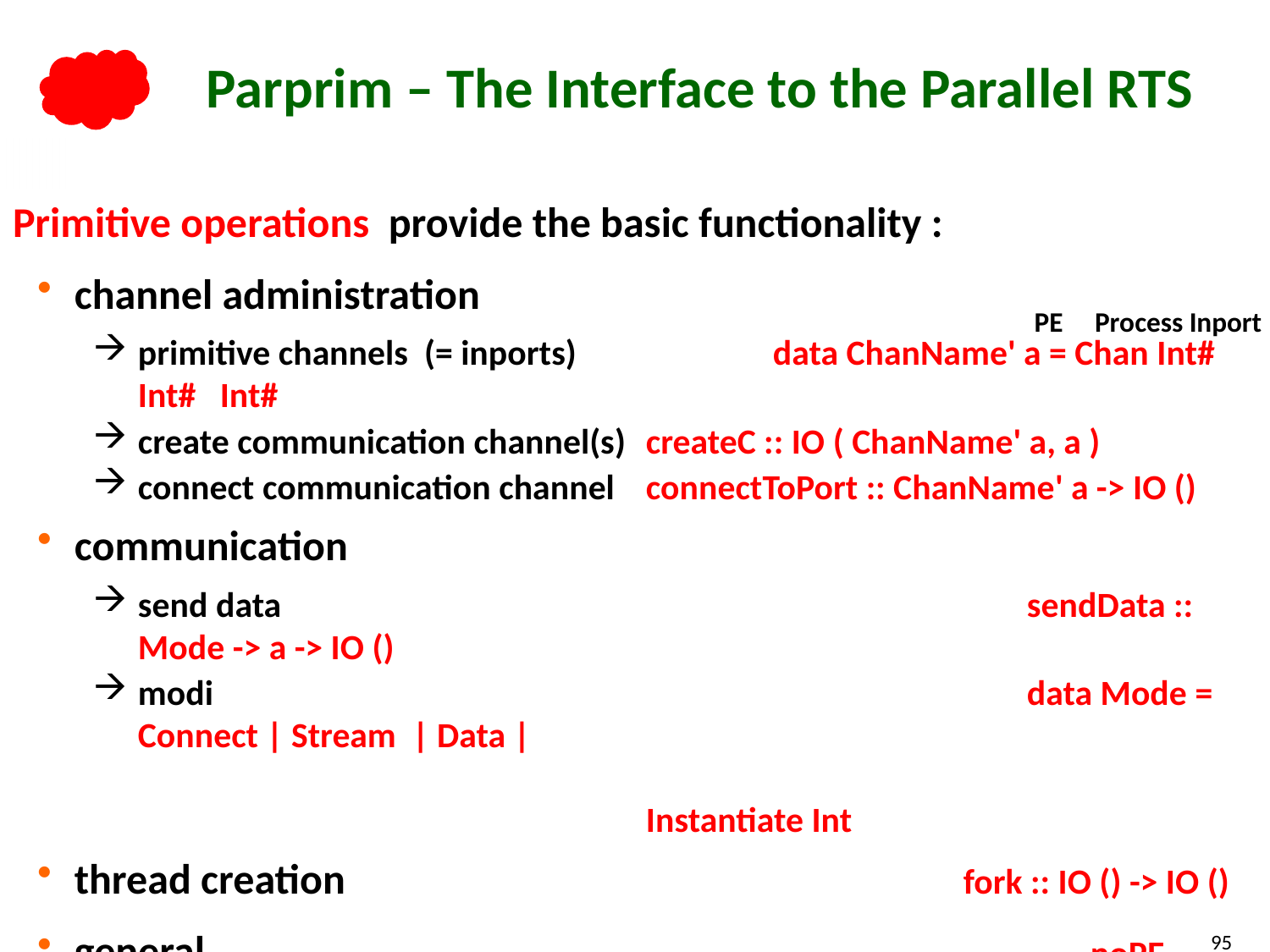

# Parprim – The Interface to the Parallel RTS

Primitive operations  provide the basic functionality :
channel administration
primitive channels  (= inports)		data ChanName' a = Chan Int#  Int#   Int#
create communication channel(s)	createC :: IO ( ChanName' a, a )
connect communication channel	connectToPort :: ChanName' a -> IO ()
communication
send data						sendData :: Mode -> a -> IO ()
modi							data Mode = Connect | Stream  | Data |
											 	Instantiate Int
thread creation					fork :: IO () -> IO ()
general 							noPE, selfPE :: Int
PE     Process Inport
95